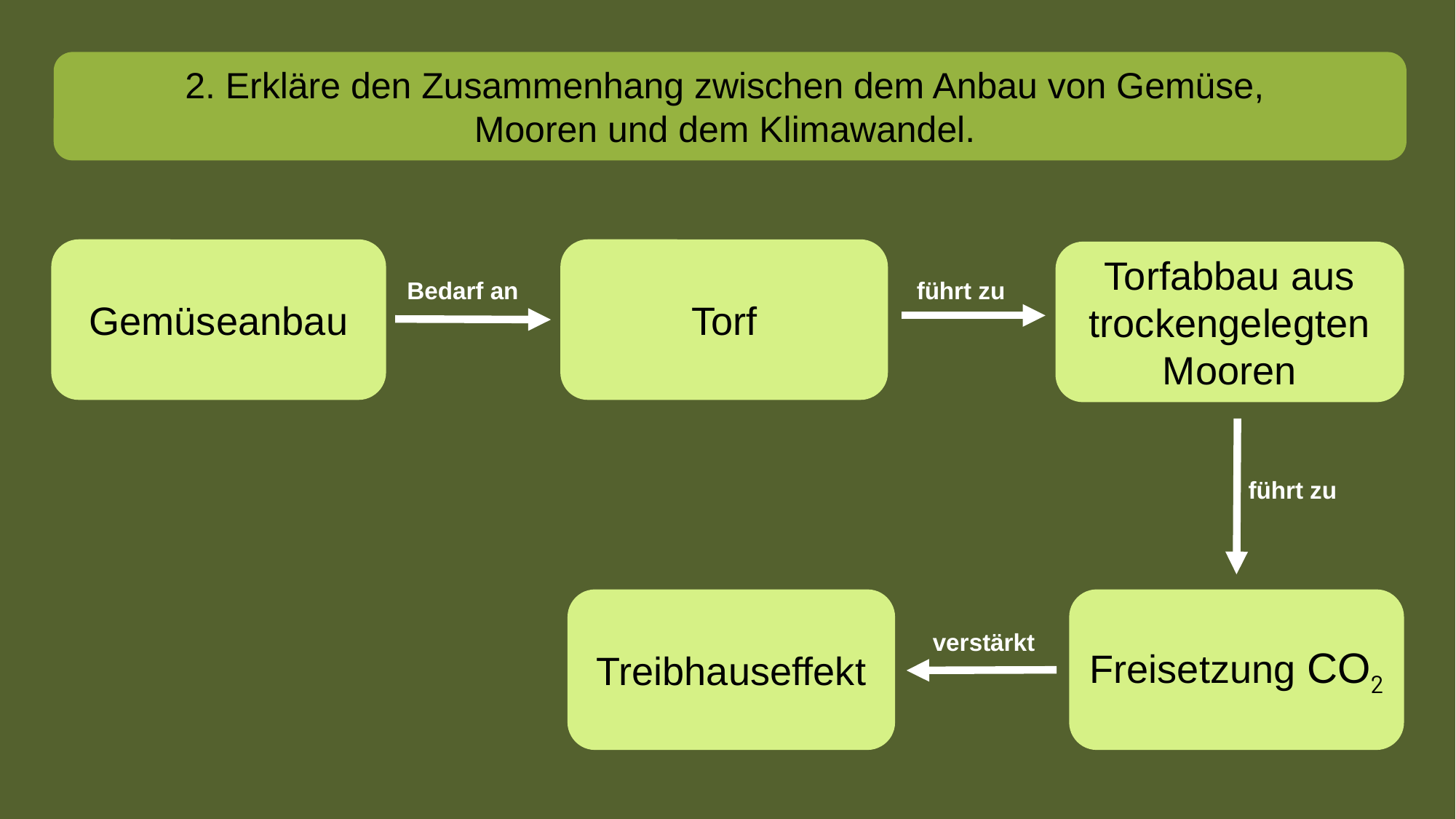

2. Erkläre den Zusammenhang zwischen dem Anbau von Gemüse,
Mooren und dem Klimawandel.

Gemüseanbau
Torf
Torfabbau aus trockengelegten Mooren
Bedarf an
führt zu
führt zu
Treibhauseffekt
Freisetzung CO2
verstärkt
​